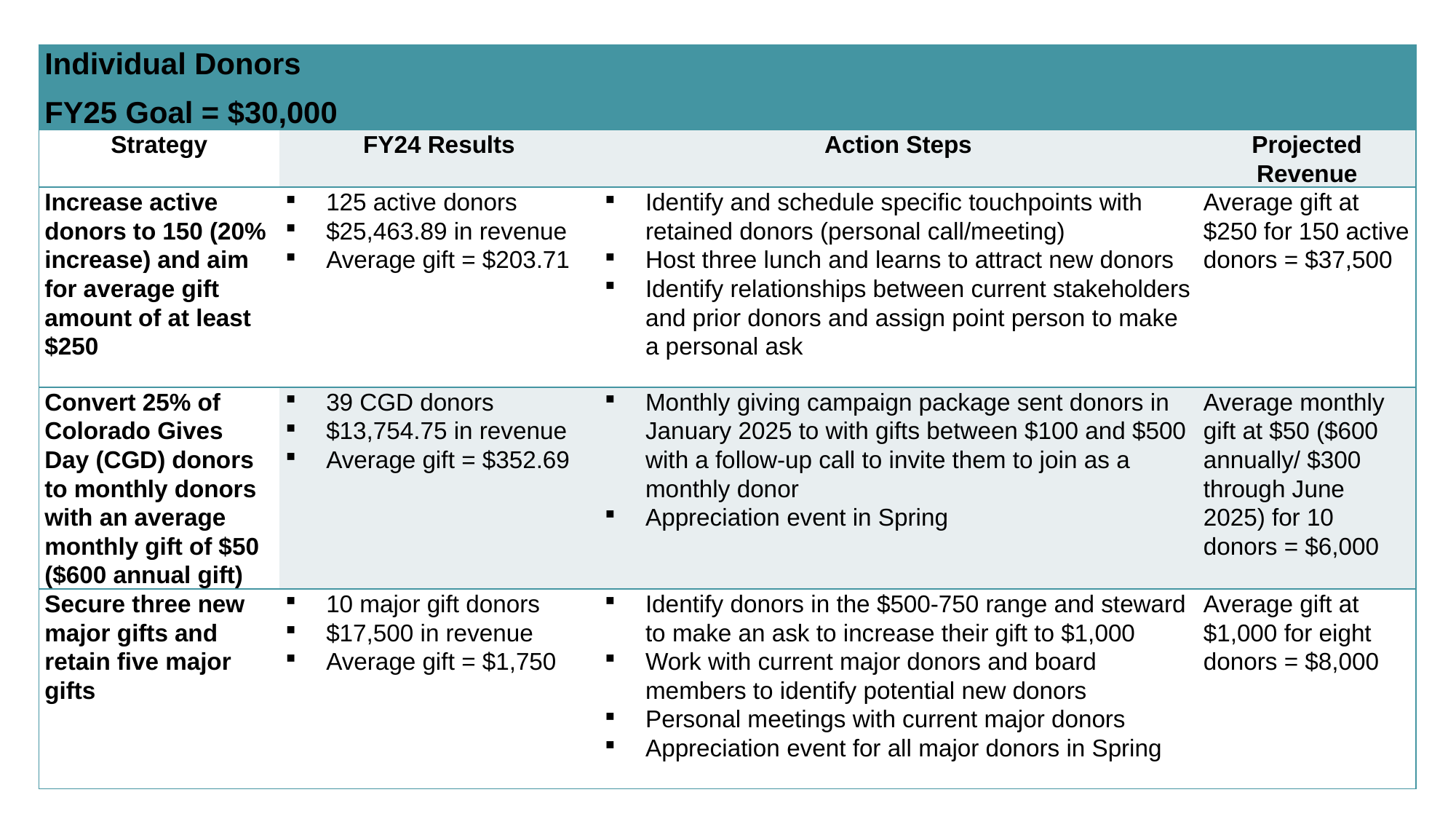

# Individual Donors
| Individual Donors FY25 Goal = $30,000 |  |  |  |
| --- | --- | --- | --- |
| Strategy | FY24 Results | Action Steps | Projected Revenue |
| Increase active donors to 150 (20% increase) and aim for average gift amount of at least $250 | 125 active donors $25,463.89 in revenue Average gift = $203.71 | Identify and schedule specific touchpoints with retained donors (personal call/meeting) Host three lunch and learns to attract new donors Identify relationships between current stakeholders and prior donors and assign point person to make a personal ask | Average gift at $250 for 150 active donors = $37,500 |
| Convert 25% of Colorado Gives Day (CGD) donors to monthly donors with an average monthly gift of $50 ($600 annual gift) | 39 CGD donors $13,754.75 in revenue Average gift = $352.69 | Monthly giving campaign package sent donors in January 2025 to with gifts between $100 and $500 with a follow-up call to invite them to join as a monthly donor Appreciation event in Spring | Average monthly gift at $50 ($600 annually/ $300 through June 2025) for 10 donors = $6,000 |
| Secure three new major gifts and retain five major gifts | 10 major gift donors $17,500 in revenue Average gift = $1,750 | Identify donors in the $500-750 range and steward to make an ask to increase their gift to $1,000 Work with current major donors and board members to identify potential new donors Personal meetings with current major donors Appreciation event for all major donors in Spring | Average gift at $1,000 for eight donors = $8,000 |